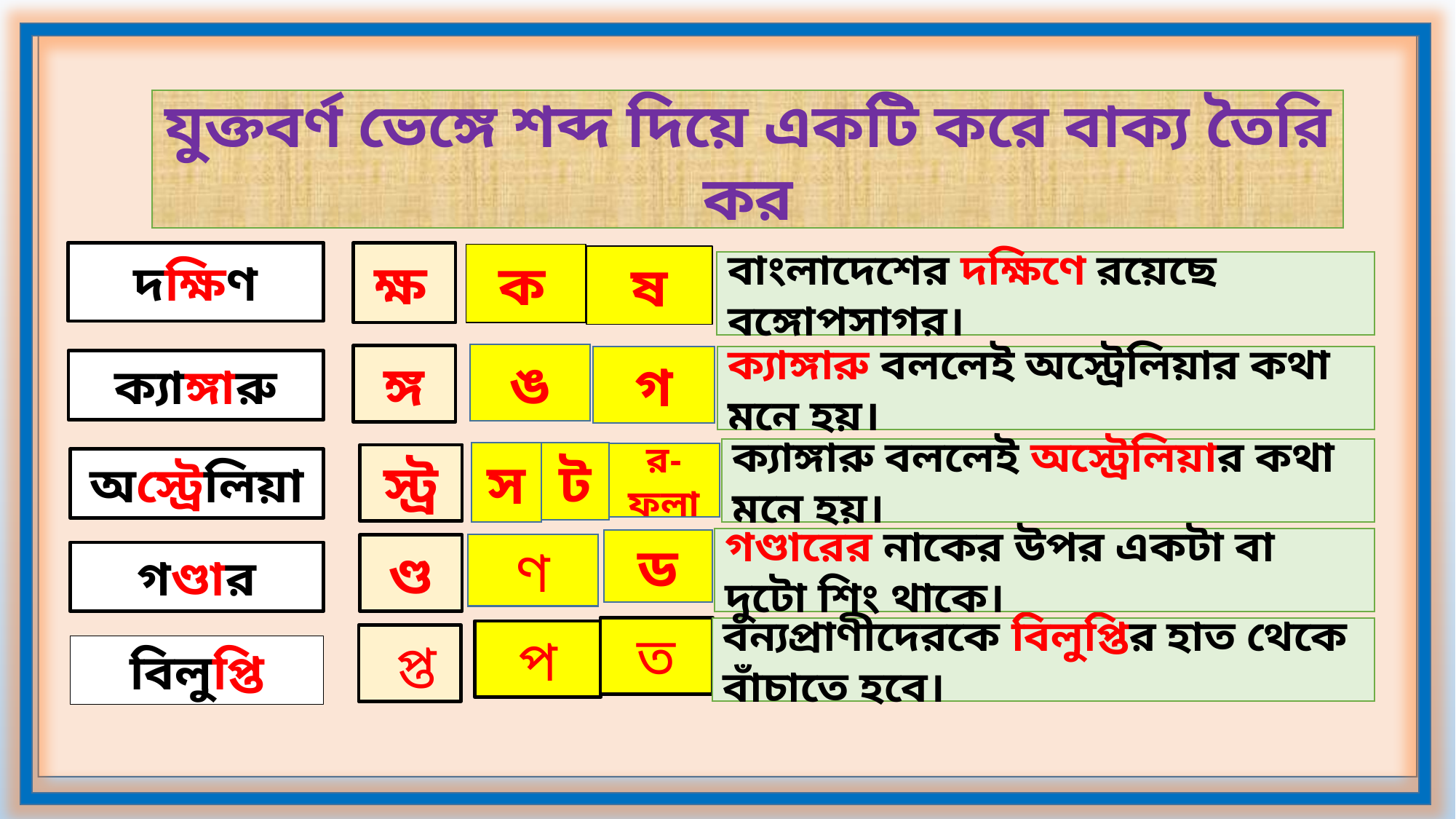

যুক্তবর্ণ ভেঙ্গে শব্দ দিয়ে একটি করে বাক্য তৈরি কর
দক্ষিণ
ক্ষ
ক
ষ

বাংলাদেশের দক্ষিণে রয়েছে বঙ্গোপসাগর।
ঙ
ঙ্গ
গ
ক্যাঙ্গারু বললেই অস্ট্রেলিয়ার কথা মনে হয়।
ক্যাঙ্গারু
ক্যাঙ্গারু বললেই অস্ট্রেলিয়ার কথা মনে হয়।
স
ট
র-ফলা
স্ট্র
অস্ট্রেলিয়া
গণ্ডারের নাকের উপর একটা বা দুটো শিং থাকে।
ড
ণ
 ণ্ড
গণ্ডার
ত
বন্যপ্রাণীদেরকে বিলুপ্তির হাত থেকে বাঁচাতে হবে।
প
 প্ত
বিলুপ্তি